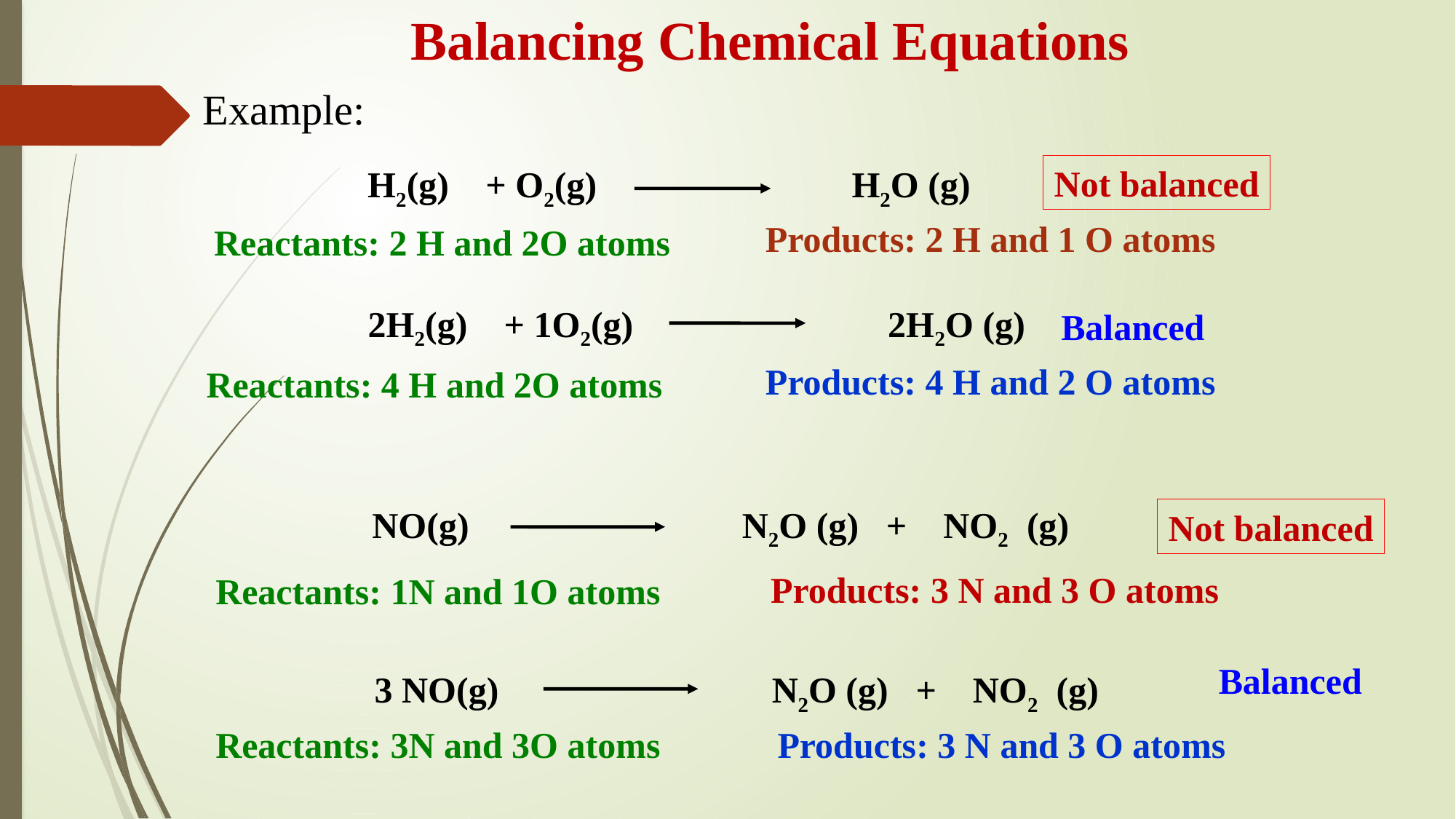

Balancing Chemical Equations
Example:
Not balanced
 H2(g)    + O2(g)                            H2O (g)

Products: 2 H and 1 O atoms
Reactants: 2 H and 2O atoms
 2H2(g)    + 1O2(g)                            2H2O (g)
Balanced

Products: 4 H and 2 O atoms
Reactants: 4 H and 2O atoms
NO(g)                              N2O (g)   +    NO2  (g)
Not balanced

Products: 3 N and 3 O atoms
Reactants: 1N and 1O atoms
Balanced
3 NO(g)                              N2O (g)   +    NO2  (g)

Reactants: 3N and 3O atoms
Products: 3 N and 3 O atoms